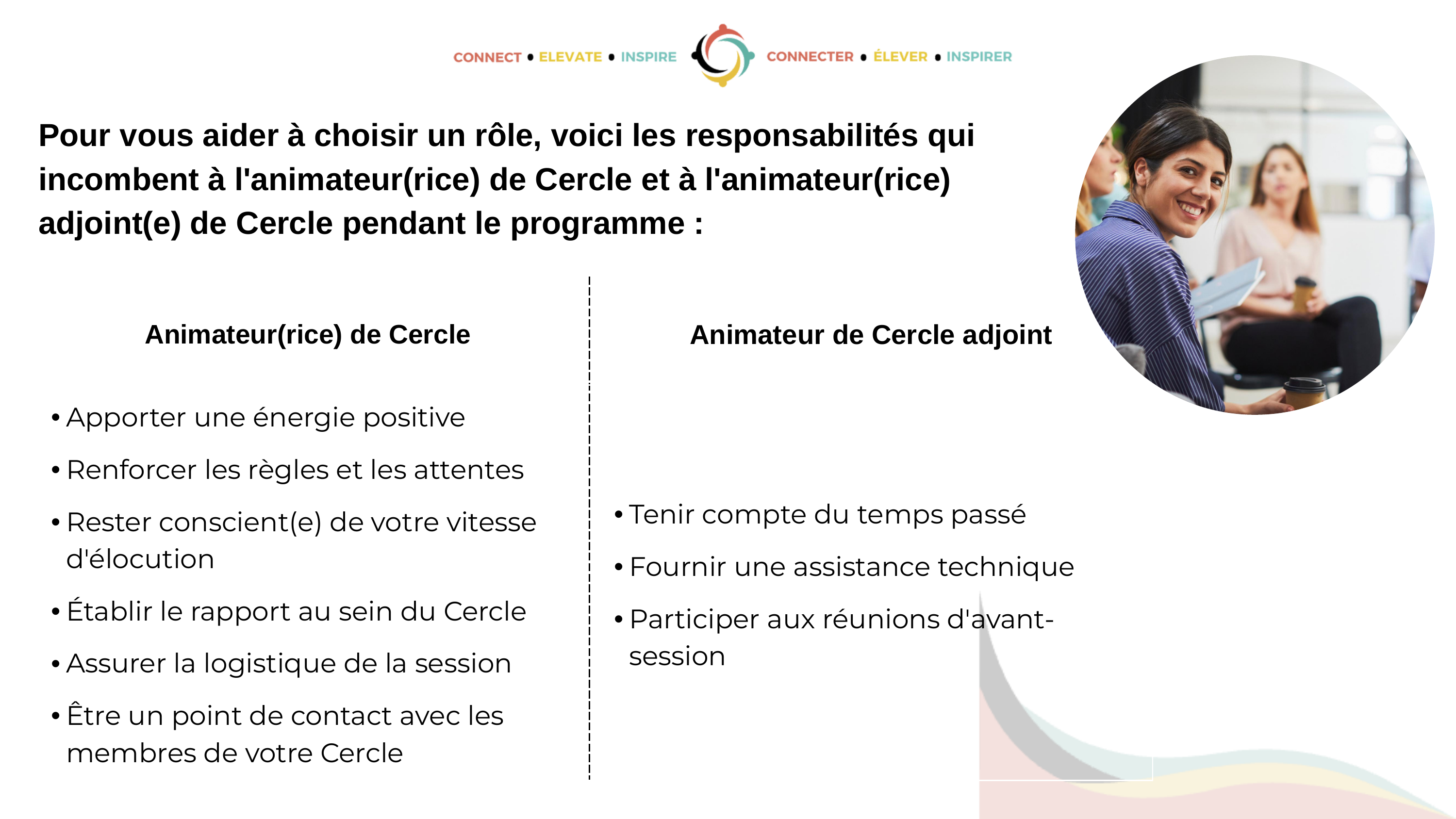

Pour vous aider à choisir un rôle, voici les responsabilités qui
incombent à l'animateur(rice) de Cercle et à l'animateur(rice)
adjoint(e) de Cercle pendant le programme :
| Animateur(rice) de Cercle | Animateur de Cercle adjoint |
| --- | --- |
| Apporter une énergie positive Renforcer les règles et les attentes Rester conscient(e) de votre vitesse d'élocution Établir le rapport au sein du Cercle Assurer la logistique de la session Être un point de contact avec les membres de votre Cercle | Tenir compte du temps passé Fournir une assistance technique Participer aux réunions d'avant-session |